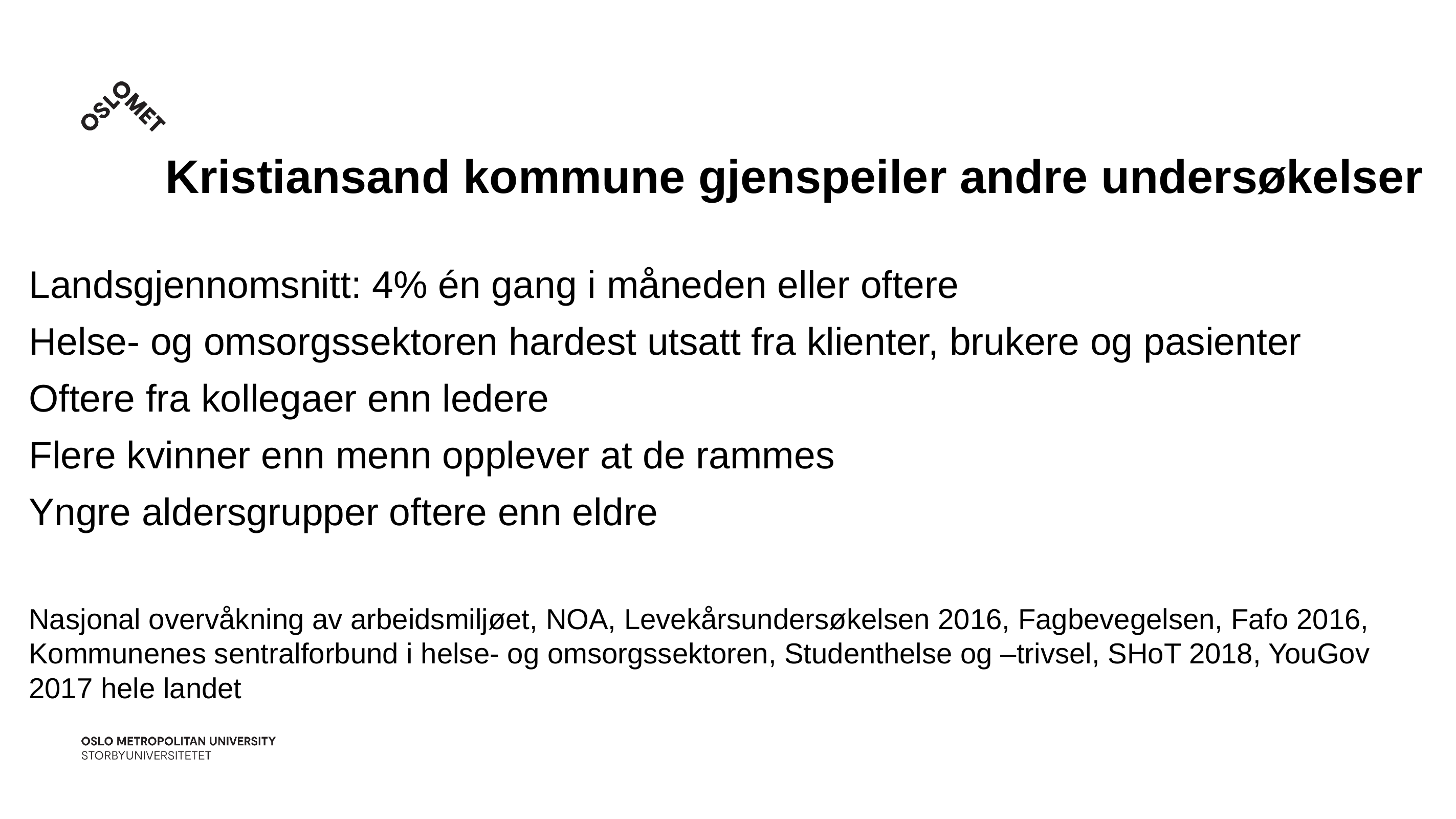

# Kristiansand kommune gjenspeiler andre undersøkelser

Landsgjennomsnitt: 4% én gang i måneden eller oftere
Helse- og omsorgssektoren hardest utsatt fra klienter, brukere og pasienter
Oftere fra kollegaer enn ledere
Flere kvinner enn menn opplever at de rammes
Yngre aldersgrupper oftere enn eldre

Nasjonal overvåkning av arbeidsmiljøet, NOA, Levekårsundersøkelsen 2016, Fagbevegelsen, Fafo 2016, Kommunenes sentralforbund i helse- og omsorgssektoren, Studenthelse og –trivsel, SHoT 2018, YouGov 2017 hele landet